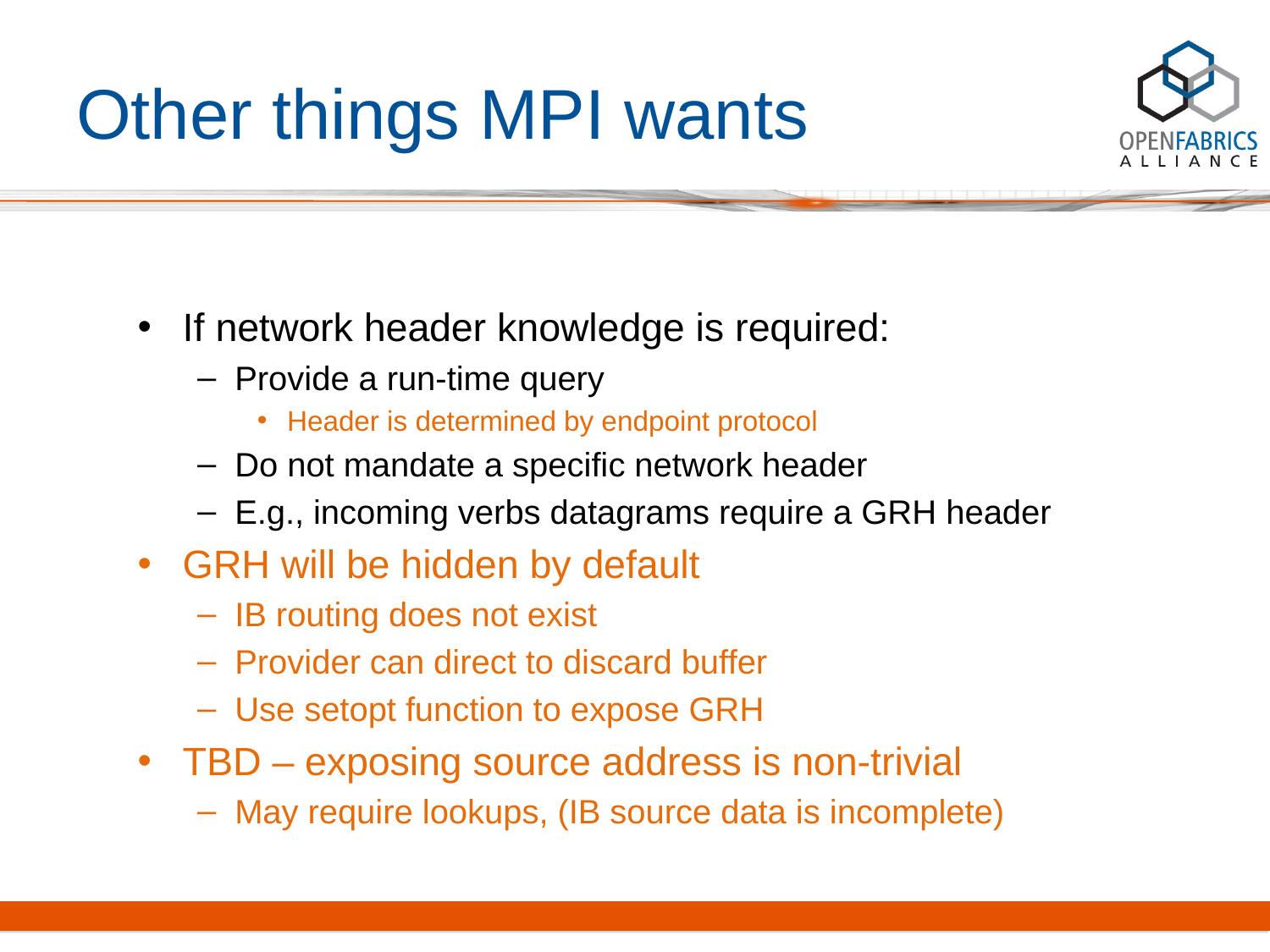

# Other things MPI wants
If network header knowledge is required:
Provide a run-time query
Header is determined by endpoint protocol
Do not mandate a specific network header
E.g., incoming verbs datagrams require a GRH header
GRH will be hidden by default
IB routing does not exist
Provider can direct to discard buffer
Use setopt function to expose GRH
TBD – exposing source address is non-trivial
May require lookups, (IB source data is incomplete)